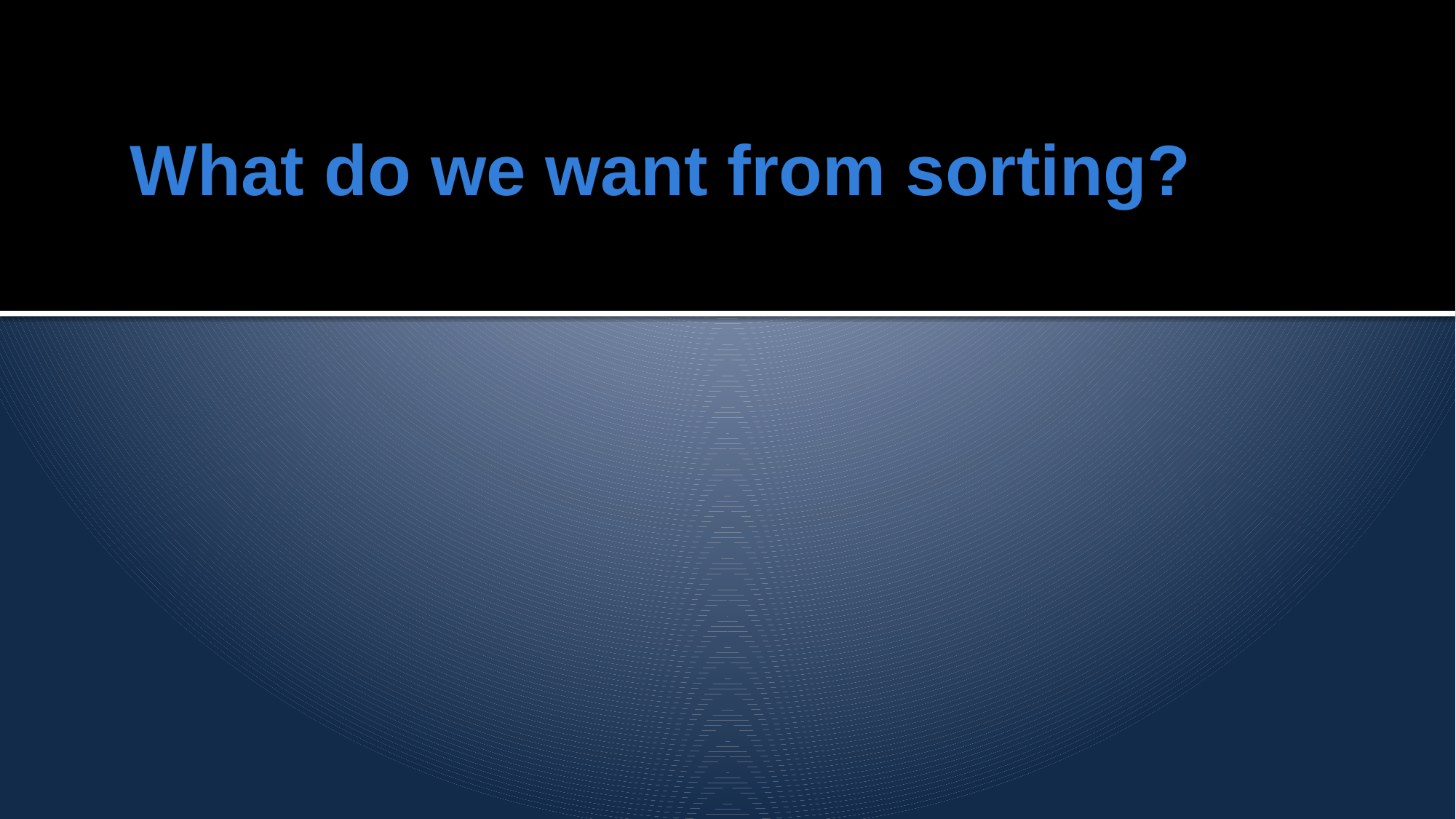

# What do we want from sorting?